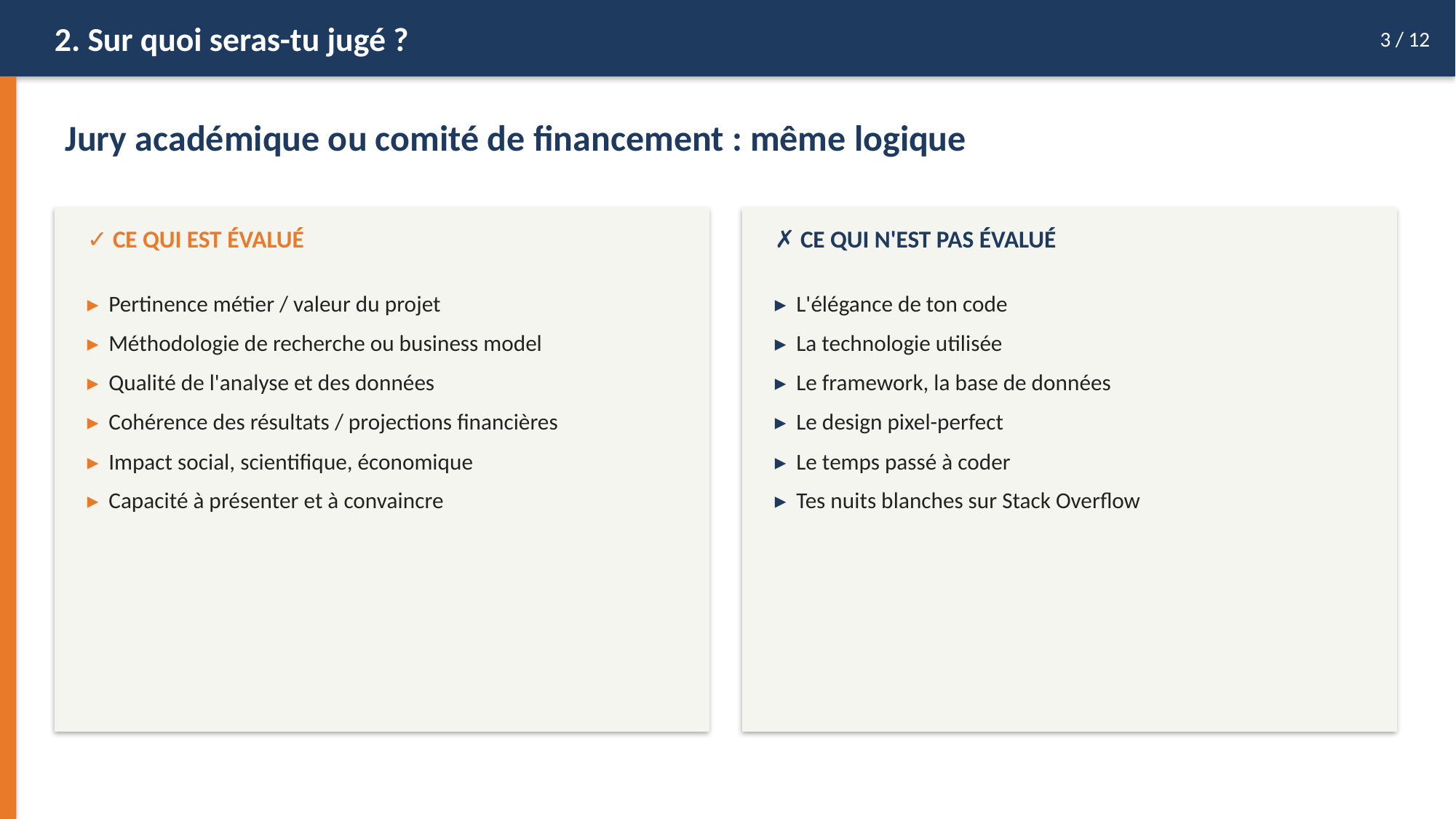

2. Sur quoi seras-tu jugé ?
3 / 12

Jury académique ou comité de financement : même logique

✓ CE QUI EST ÉVALUÉ
✗ CE QUI N'EST PAS ÉVALUÉ
▸  Pertinence métier / valeur du projet
▸  Méthodologie de recherche ou business model
▸  Qualité de l'analyse et des données
▸  Cohérence des résultats / projections financières
▸  Impact social, scientifique, économique
▸  Capacité à présenter et à convaincre
▸  L'élégance de ton code
▸  La technologie utilisée
▸  Le framework, la base de données
▸  Le design pixel-perfect
▸  Le temps passé à coder
▸  Tes nuits blanches sur Stack Overflow